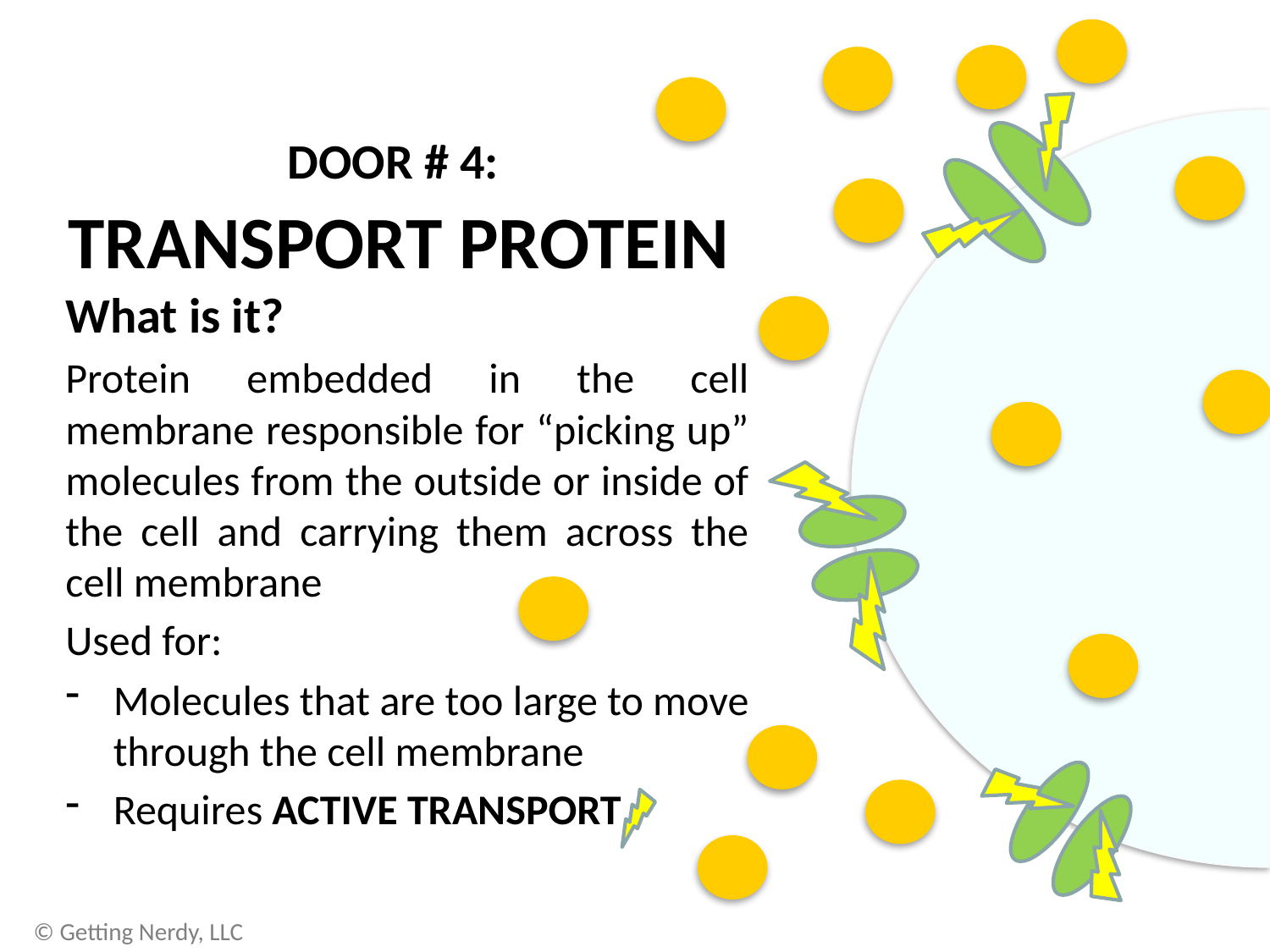

DOOR # 4:
TRANSPORT PROTEIN
What is it?
Protein embedded in the cell membrane responsible for “picking up” molecules from the outside or inside of the cell and carrying them across the cell membrane
Used for:
Molecules that are too large to move through the cell membrane
Requires ACTIVE TRANSPORT

© Getting Nerdy, LLC